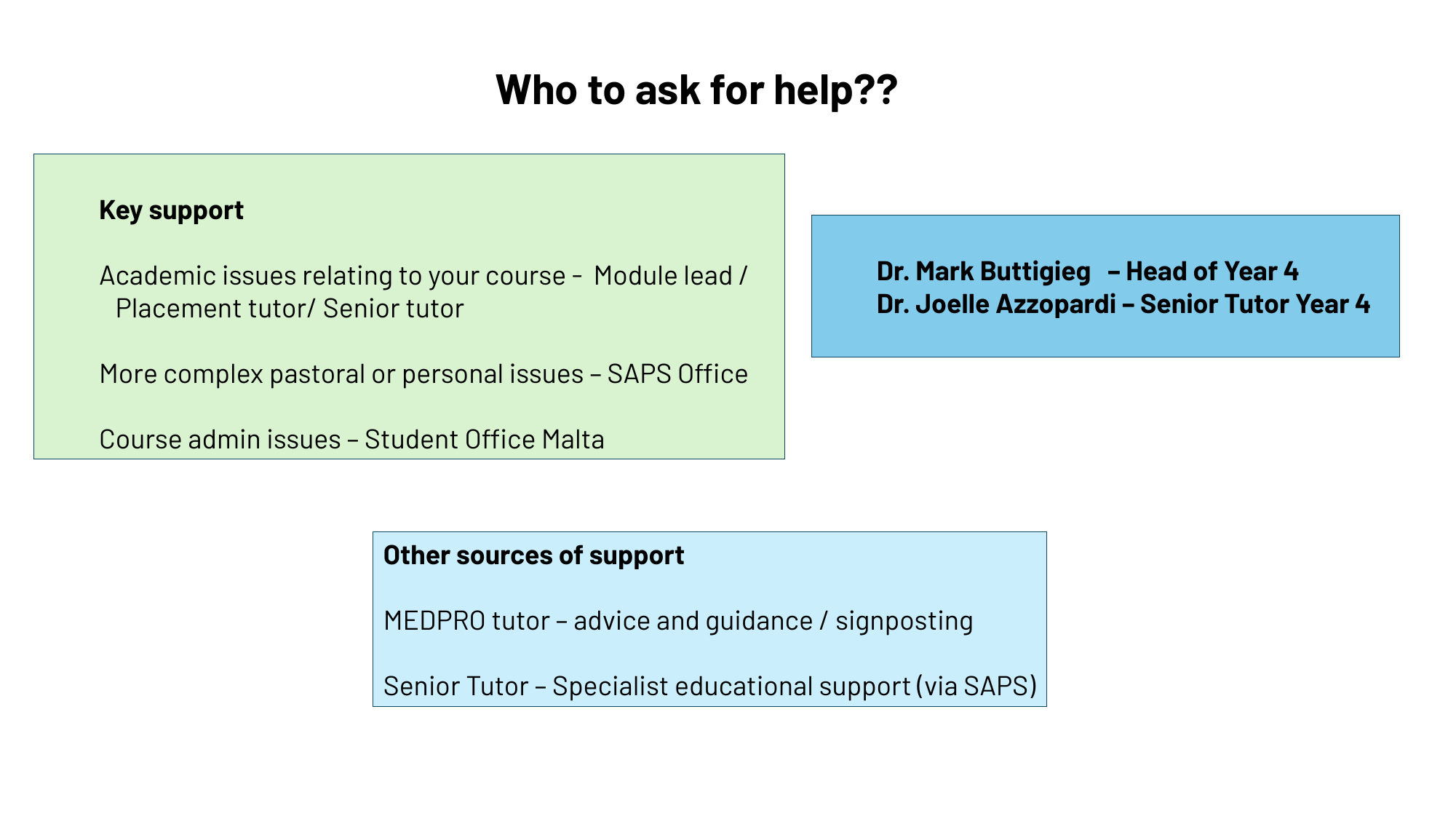

Who to ask for help??

Key support

Academic issues relating to your course -  Module lead /
   Placement tutor/ Senior tutor

More complex pastoral or personal issues – SAPS Office

Course admin issues – Student Office Malta

Dr. Mark Buttigieg   – Head of Year 4
Dr. Joelle Azzopardi – Senior Tutor Year 4

Other sources of support

MEDPRO tutor – advice and guidance / signposting

Senior Tutor – Specialist educational support (via SAPS)